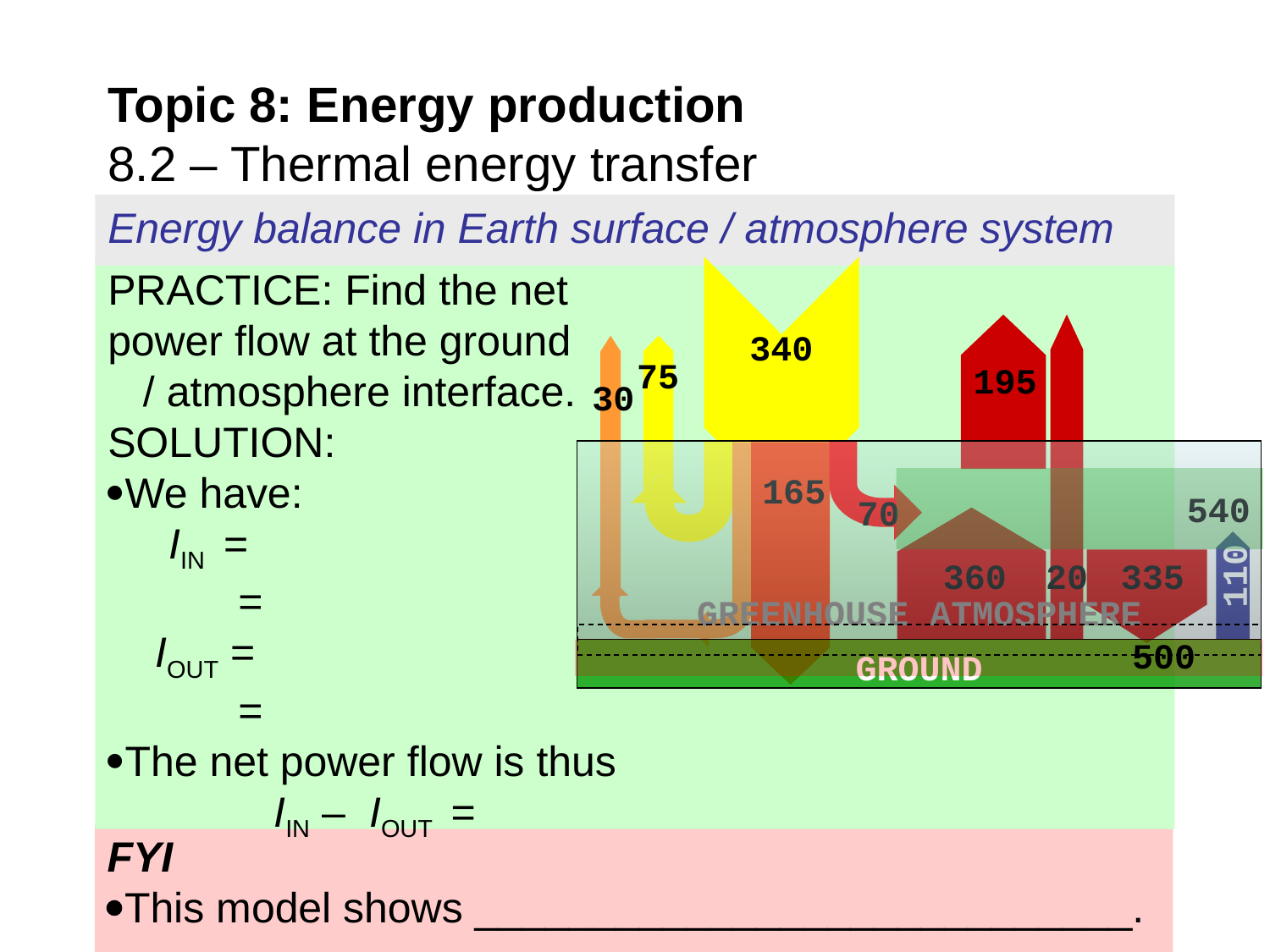

# Topic 8: Energy production 8.2 – Thermal energy transfer
Energy balance in Earth surface / atmosphere system
PRACTICE: Find the net                                               power flow at the ground                                                     / atmosphere interface.
SOLUTION:
•We have:
         IIN  =
           =
    IOUT =
           =
•The net power flow is thus
              IIN –  IOUT  =

340

20
195

30

75

GREENHOUSE ATMOSPHERE

GROUND

70

165

540

360
110

335

500

FYI
•This model shows ____________________________.